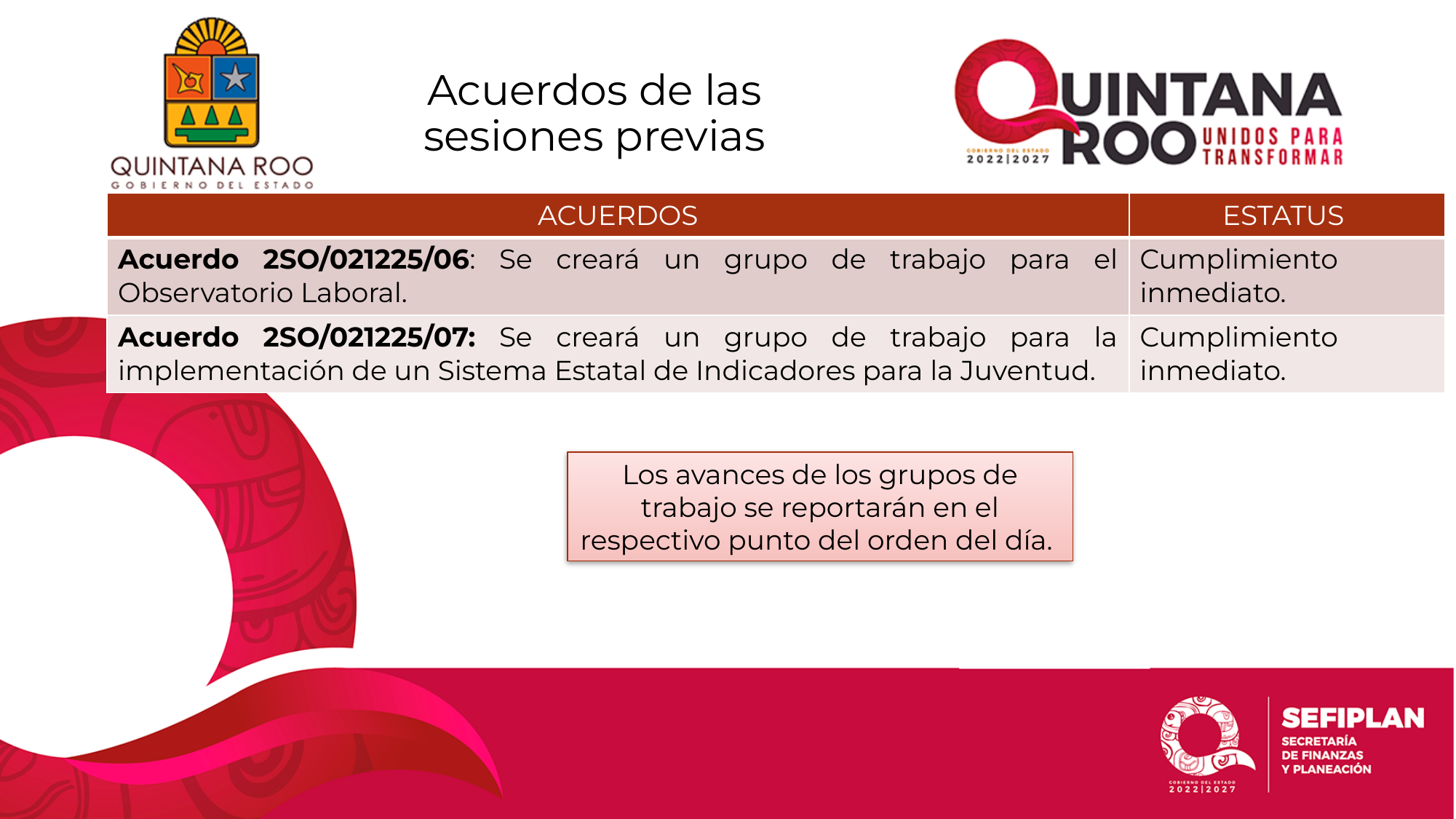

# Acuerdos de las sesiones previas
| ACUERDOS | ESTATUS |
| --- | --- |
| Acuerdo 2SO/021225/06: Se creará un grupo de trabajo para el Observatorio Laboral. | Cumplimiento inmediato. |
| Acuerdo 2SO/021225/07: Se creará un grupo de trabajo para la implementación de un Sistema Estatal de Indicadores para la Juventud. | Cumplimiento inmediato. |
Los avances de los grupos de trabajo se reportarán en el respectivo punto del orden del día.